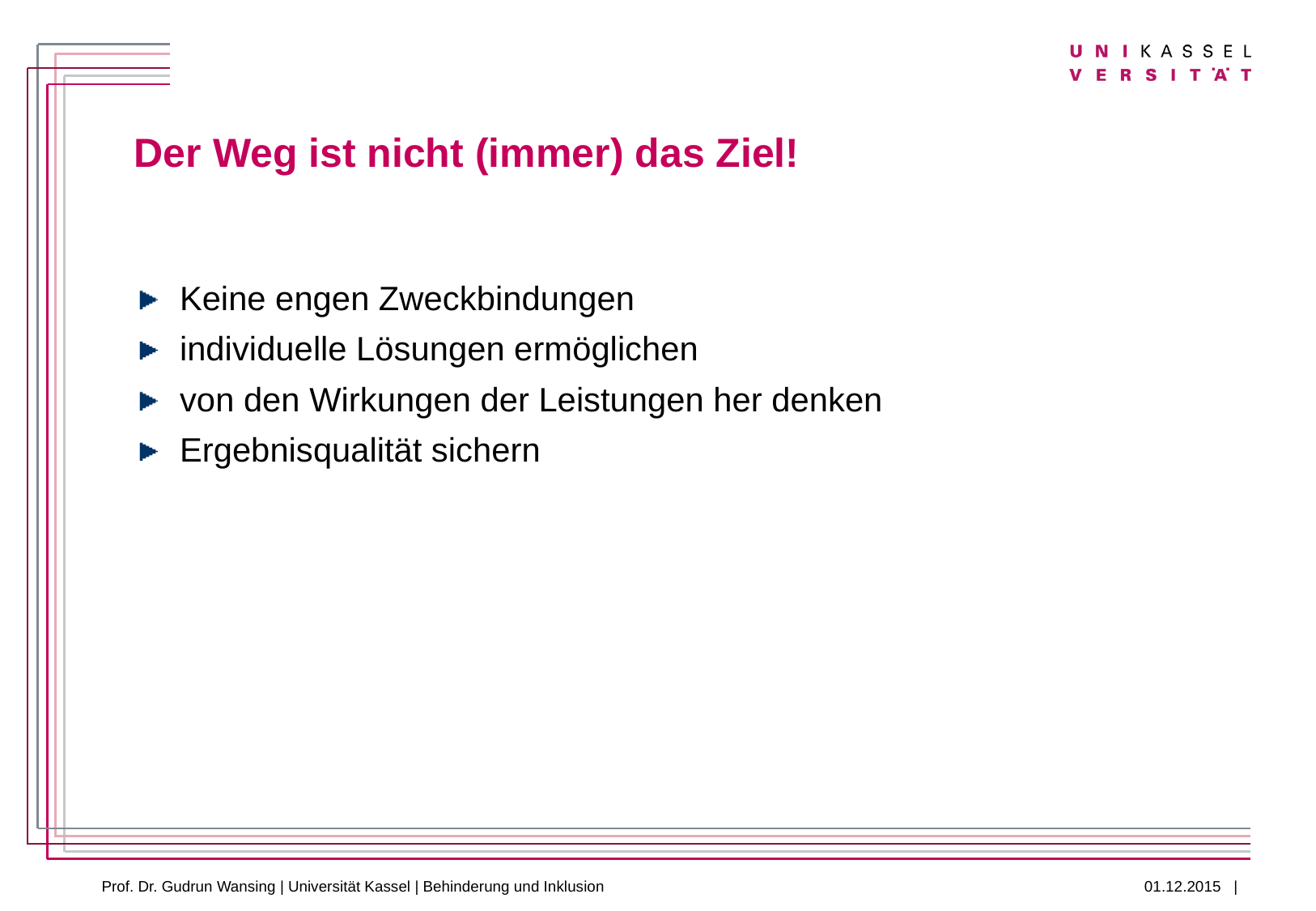

Der Weg ist nicht (immer) das Ziel!

Keine engen Zweckbindungen
individuelle Lösungen ermöglichen
von den Wirkungen der Leistungen her denken
Ergebnisqualität sichern